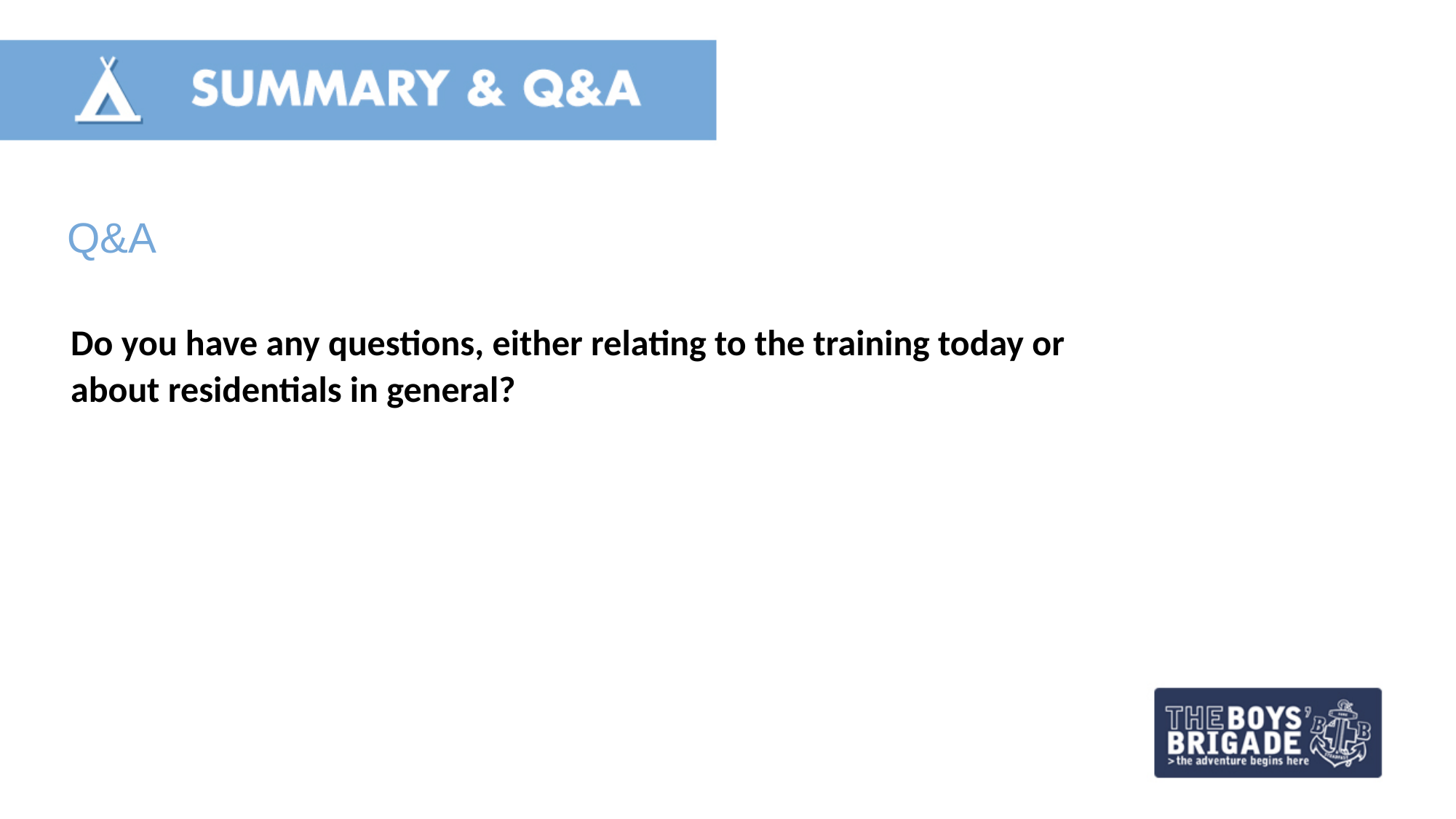

Q&A
Do you have any questions, either relating to the training today or about residentials in general?